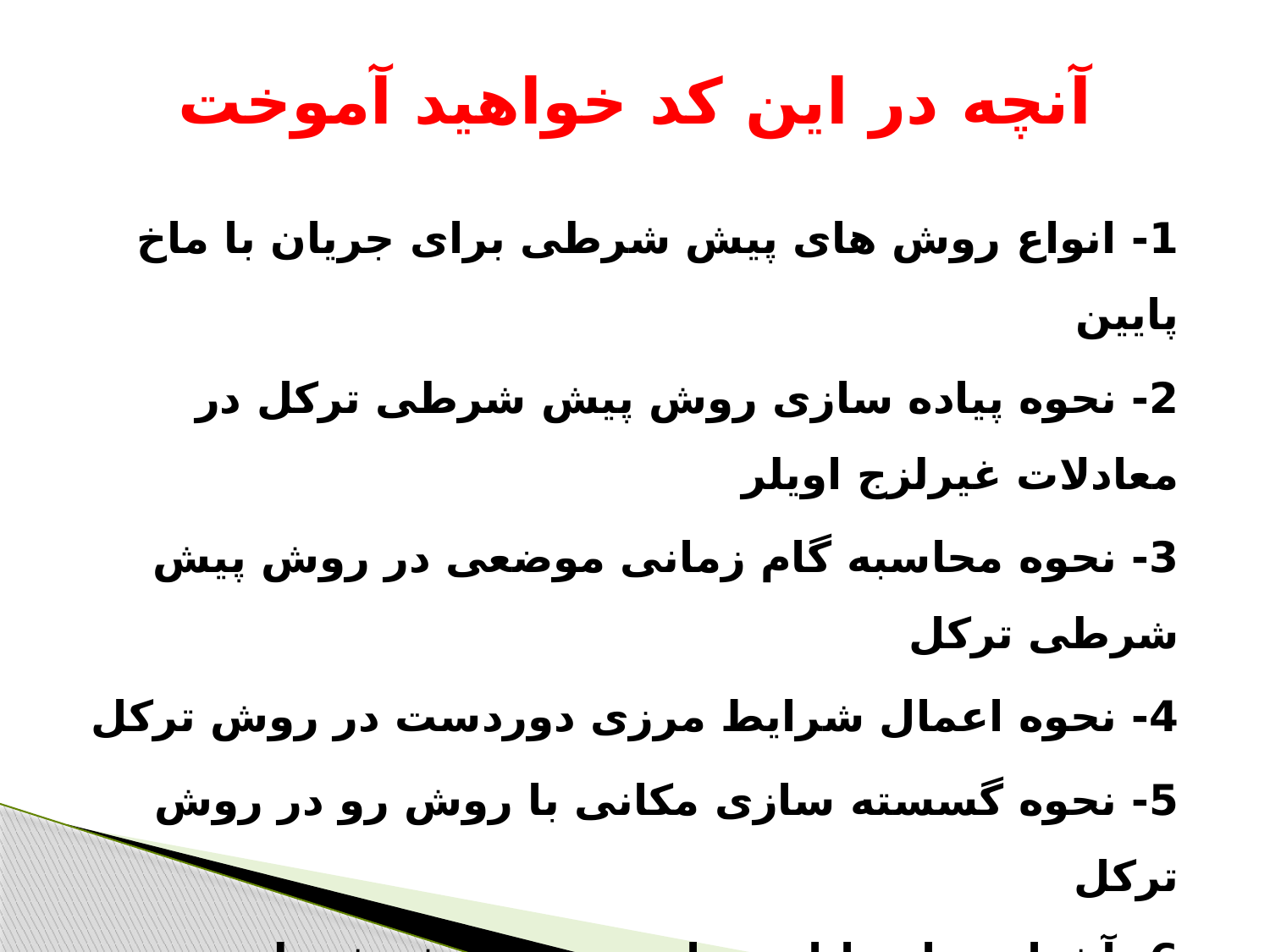

# آنچه در این کد خواهید آموخت
1- انواع روش های پیش شرطی برای جریان با ماخ پایین
2- نحوه پیاده سازی روش پیش شرطی ترکل در معادلات غیرلزج اویلر
3- نحوه محاسبه گام زمانی موضعی در روش پیش شرطی ترکل
4- نحوه اعمال شرایط مرزی دوردست در روش ترکل
5- نحوه گسسته سازی مکانی با روش رو در روش ترکل
6- آشنایی با مزایا و معایب روش پیش شرطی
7- معیارهای طراحی ماتریس پیش شرطی